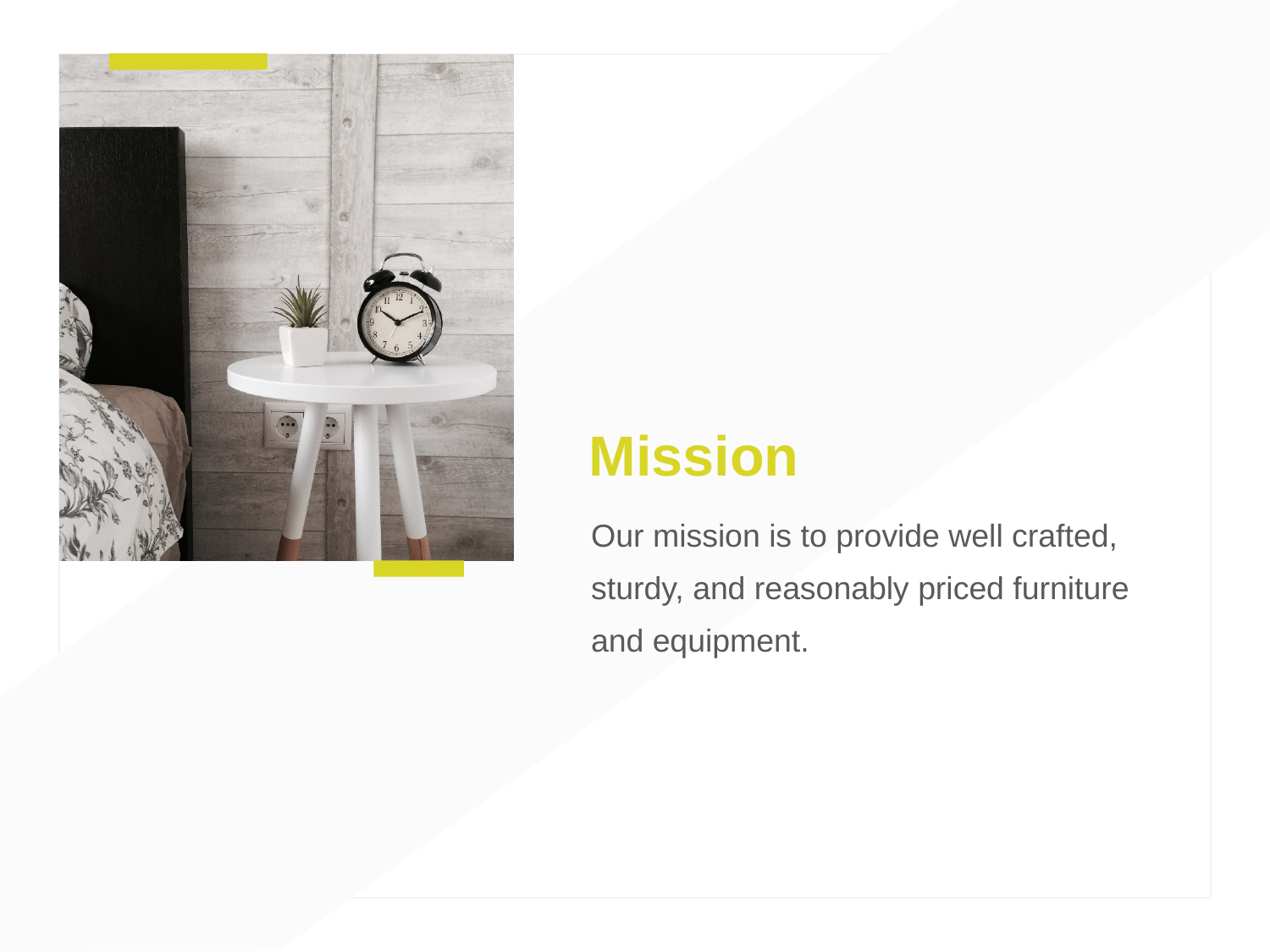

Mission
Our mission is to provide well crafted, sturdy, and reasonably priced furniture and equipment.